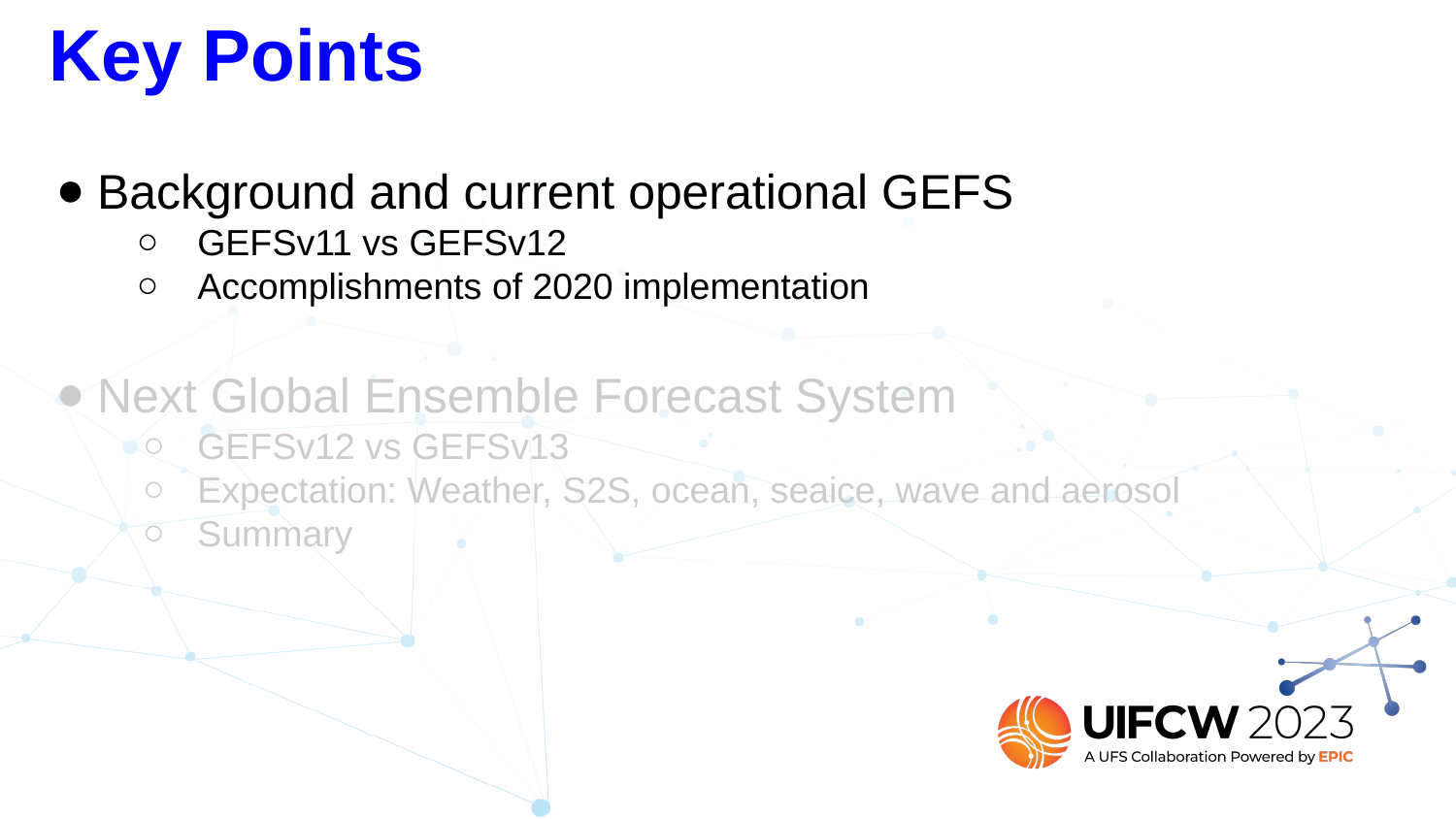

# Key Points
Background and current operational GEFS
GEFSv11 vs GEFSv12
Accomplishments of 2020 implementation
Next Global Ensemble Forecast System
GEFSv12 vs GEFSv13
Expectation: Weather, S2S, ocean, seaice, wave and aerosol
Summary